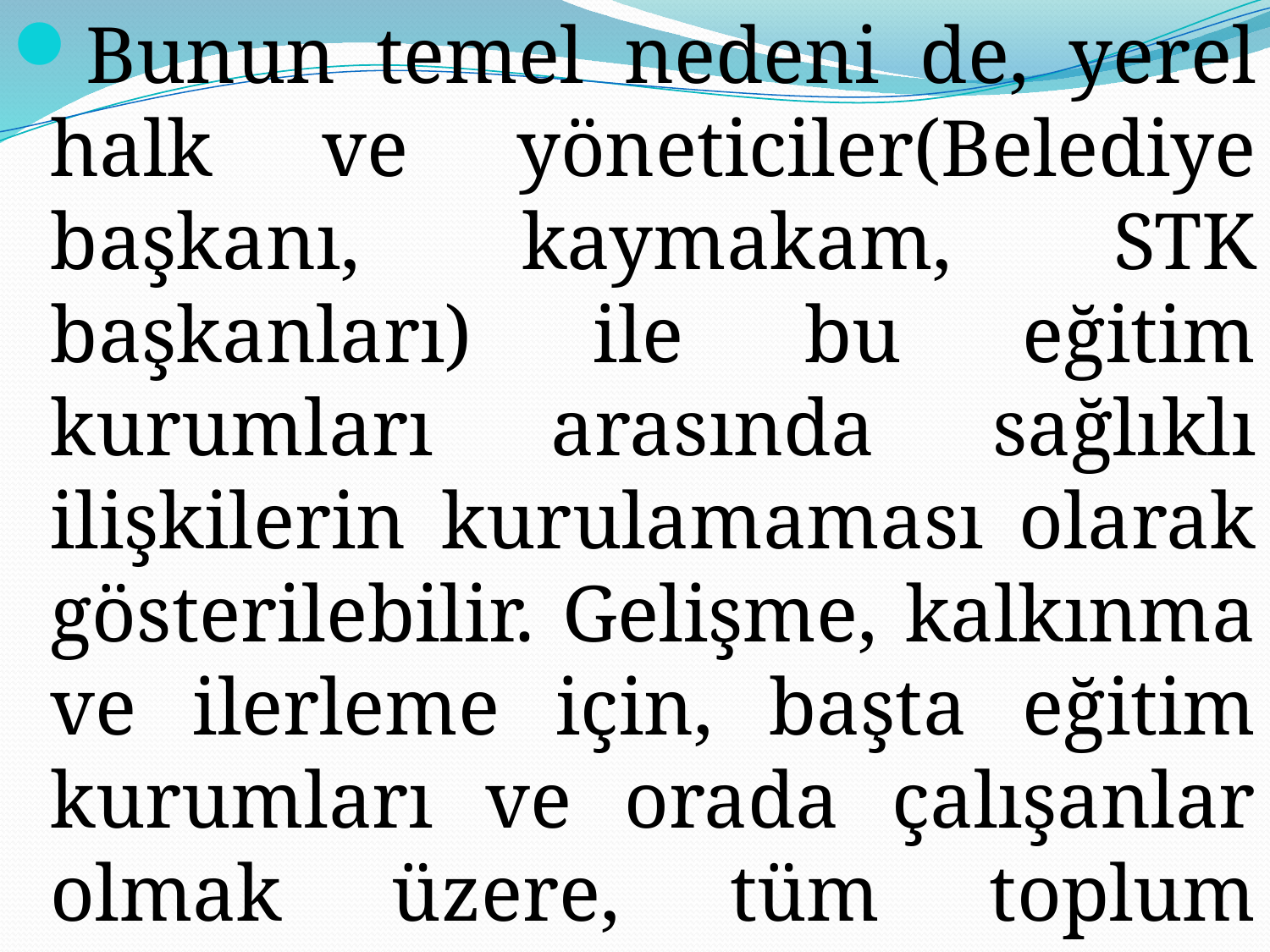

Bunun temel nedeni de, yerel halk ve yöneticiler(Belediye başkanı, kaymakam, STK başkanları) ile bu eğitim kurumları arasında sağlıklı ilişkilerin kurulamaması olarak gösterilebilir. Gelişme, kalkınma ve ilerleme için, başta eğitim kurumları ve orada çalışanlar olmak üzere, tüm toplum üzerine düşeni yapmalıdır.